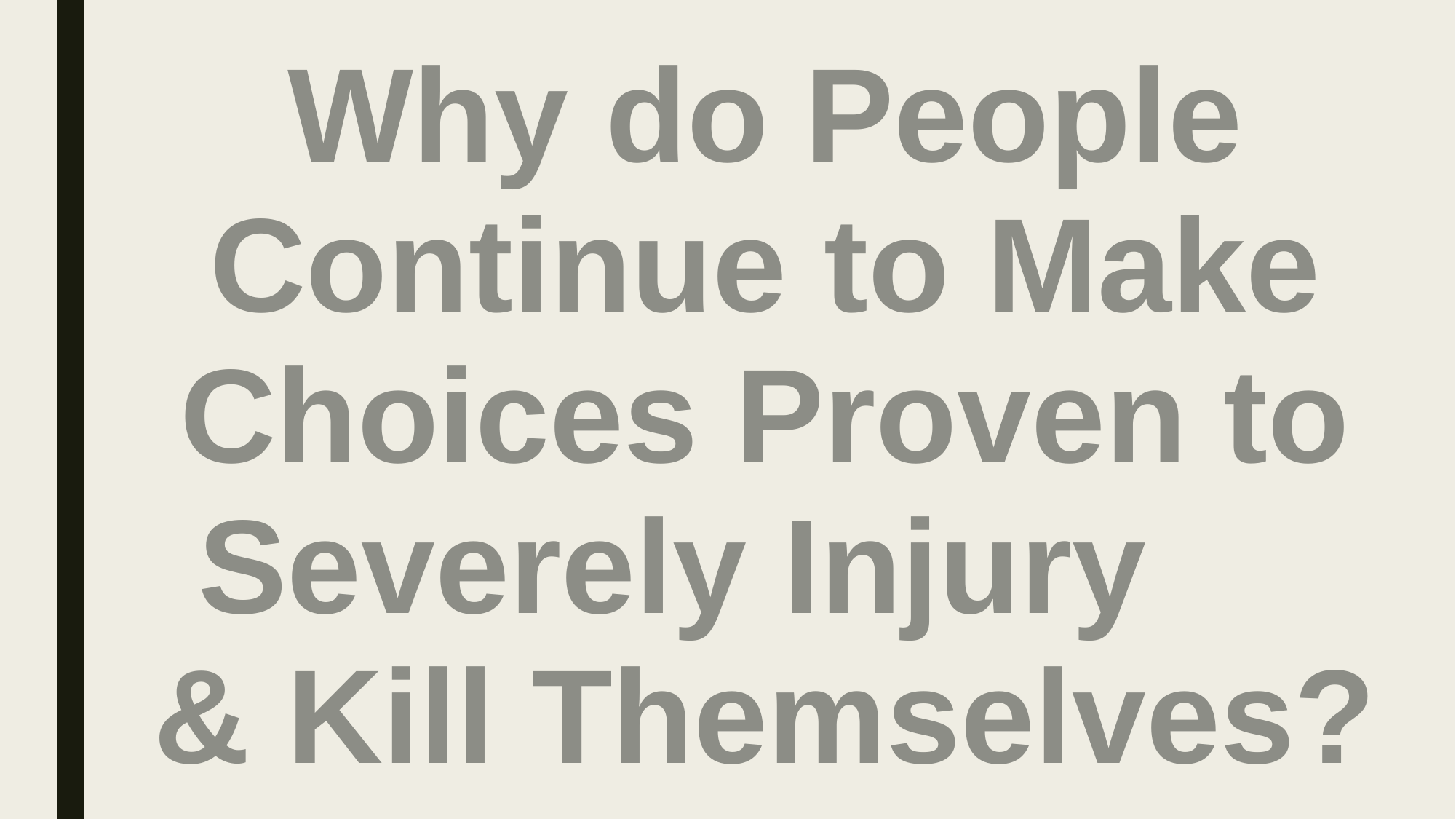

Why do People Continue to Make Choices Proven to Severely Injury      & Kill Themselves?